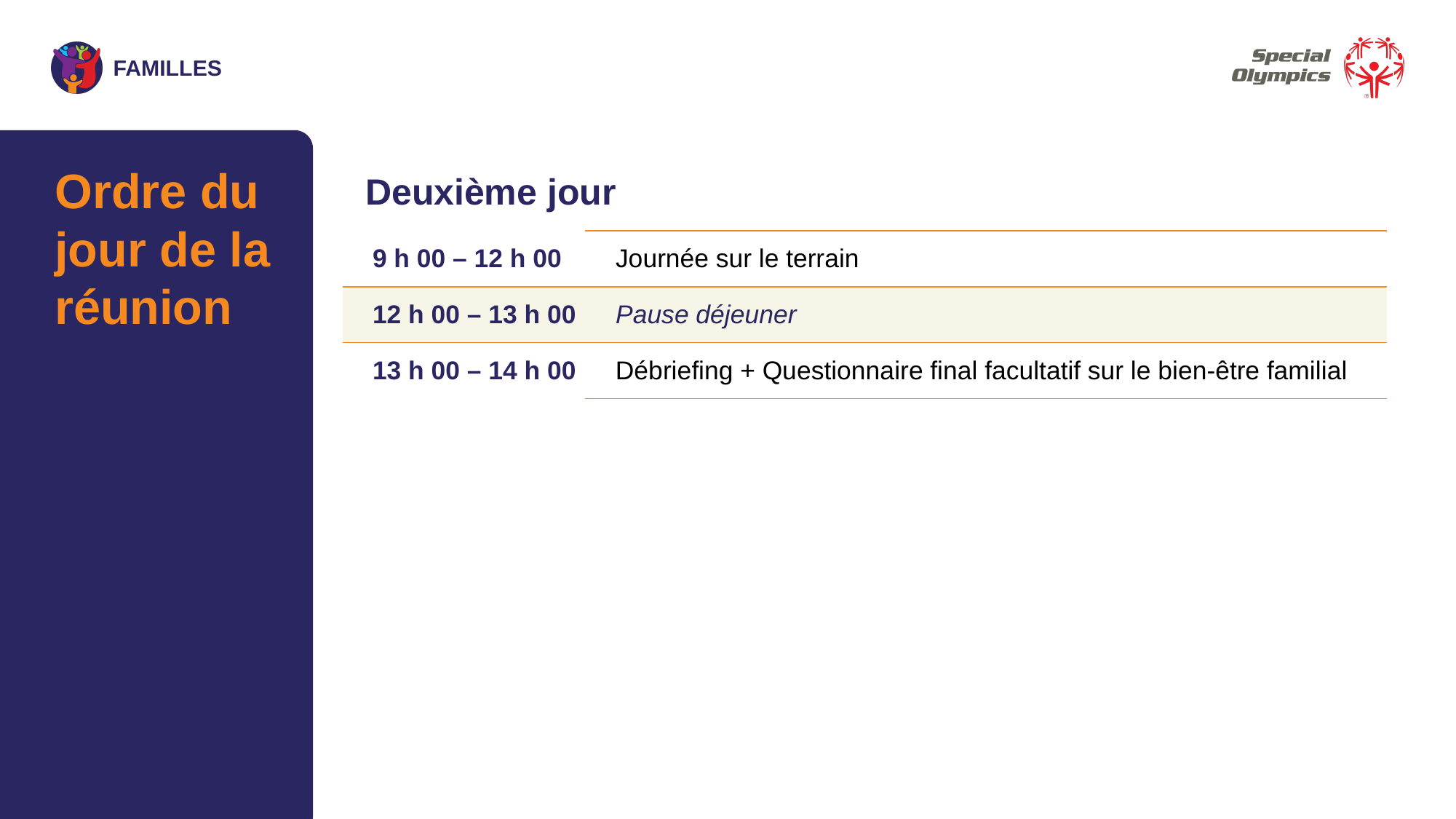

Ordre du jour de la réunion
Deuxième jour
| 9 h 00 – 12 h 00 | Journée sur le terrain |
| --- | --- |
| 12 h 00 – 13 h 00 | Pause déjeuner |
| 13 h 00 – 14 h 00 | Débriefing + Questionnaire final facultatif sur le bien-être familial |